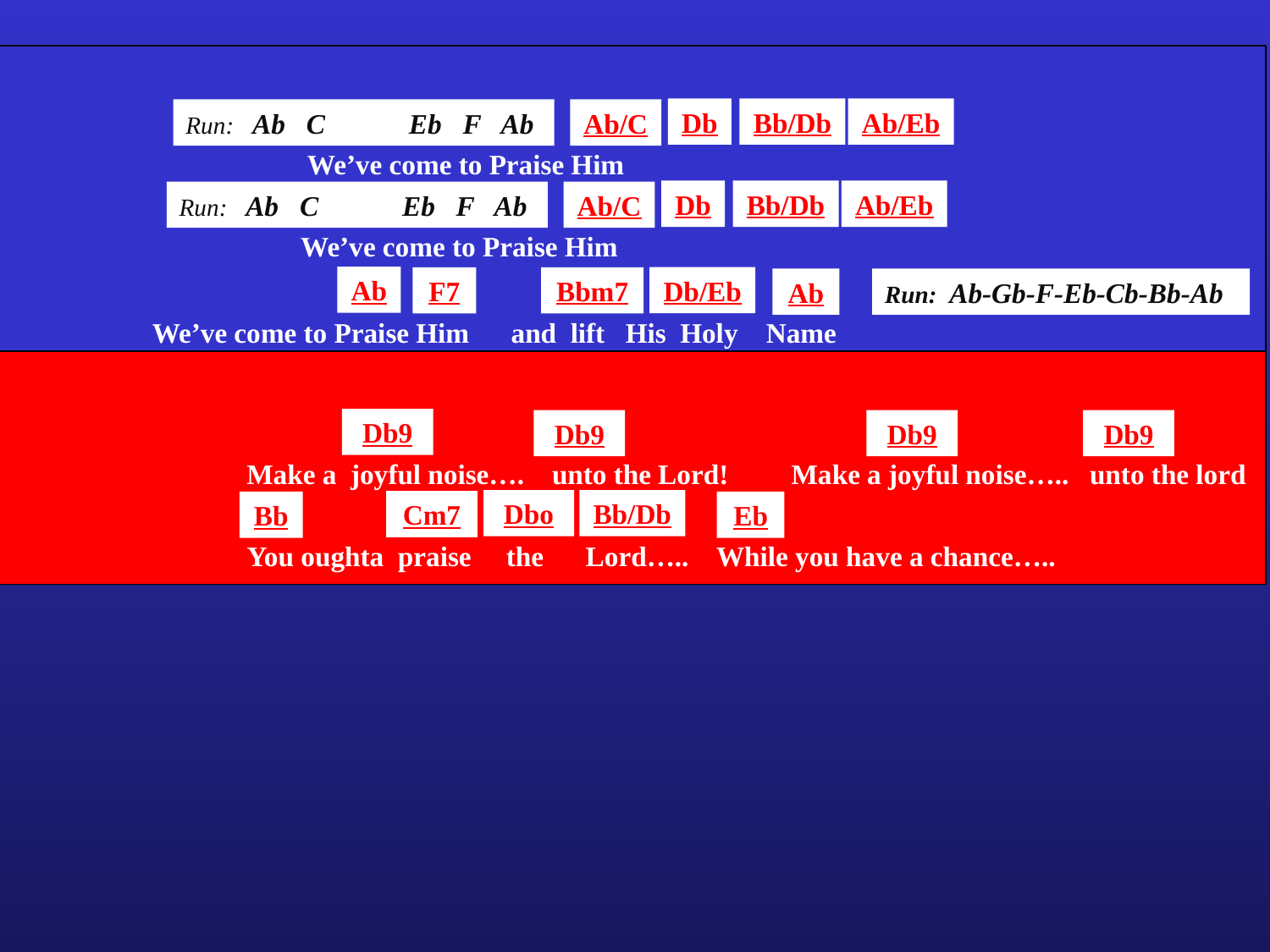

Db
Bb/Db
Ab/Eb
Run:   Ab   C            Eb   F   Ab
Ab/C
                            We’ve come to Praise Him
Db
Bb/Db
Ab/Eb
Run:   Ab   C            Eb   F   Ab
Ab/C
                            We’ve come to Praise Him
Ab
Db/Eb
F7
Bbm7
Ab
Run:  Ab-Gb-F-Eb-Cb-Bb-Ab
      We’ve come to Praise Him      and  lift   His  Holy    Name

Db9
Db9
Db9
Db9
Make a  joyful noise….    unto the Lord!         Make a joyful noise…..   unto the lord
Dbo
Bb/Db
Cm7
Bb
Eb
 You oughta  praise     the      Lord…..    While you have a chance…..